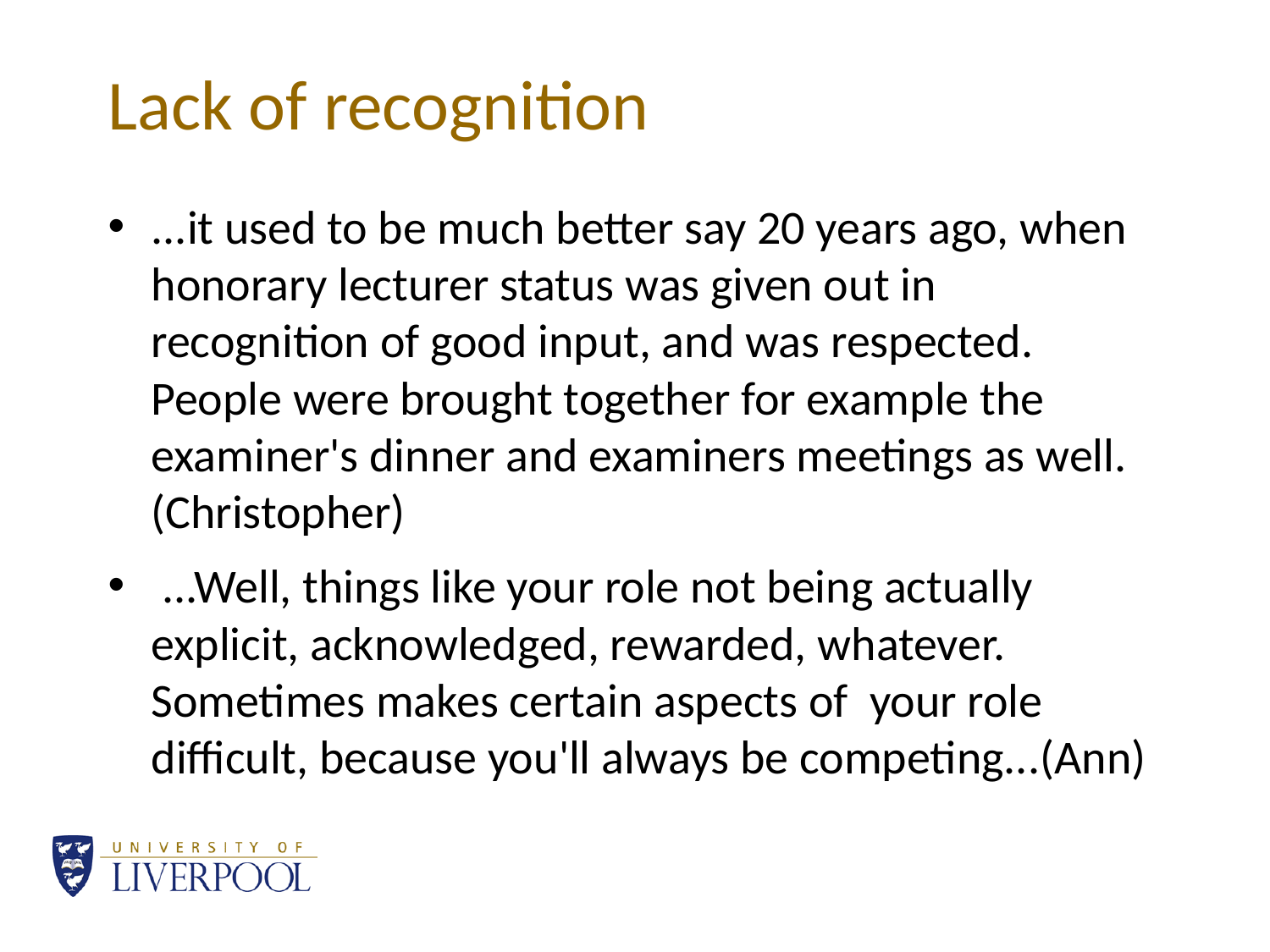

# Lack of recognition
...it used to be much better say 20 years ago, when honorary lecturer status was given out in recognition of good input, and was respected. People were brought together for example the examiner's dinner and examiners meetings as well. (Christopher)
 ...Well, things like your role not being actually explicit, acknowledged, rewarded, whatever. Sometimes makes certain aspects of  your role difficult, because you'll always be competing...(Ann)